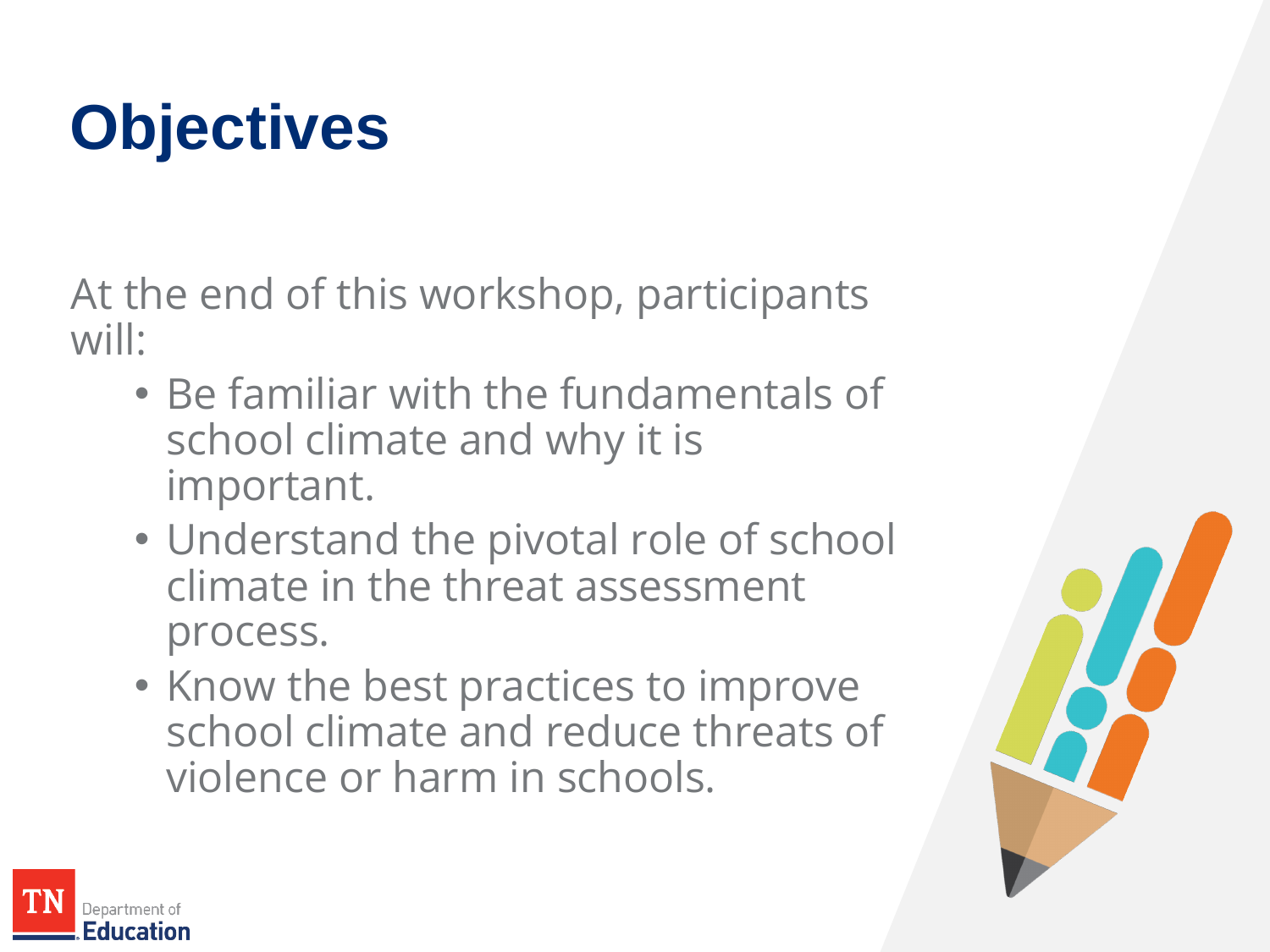

# Objectives
At the end of this workshop, participants will:
Be familiar with the fundamentals of school climate and why it is important.
Understand the pivotal role of school climate in the threat assessment process.
Know the best practices to improve school climate and reduce threats of violence or harm in schools.